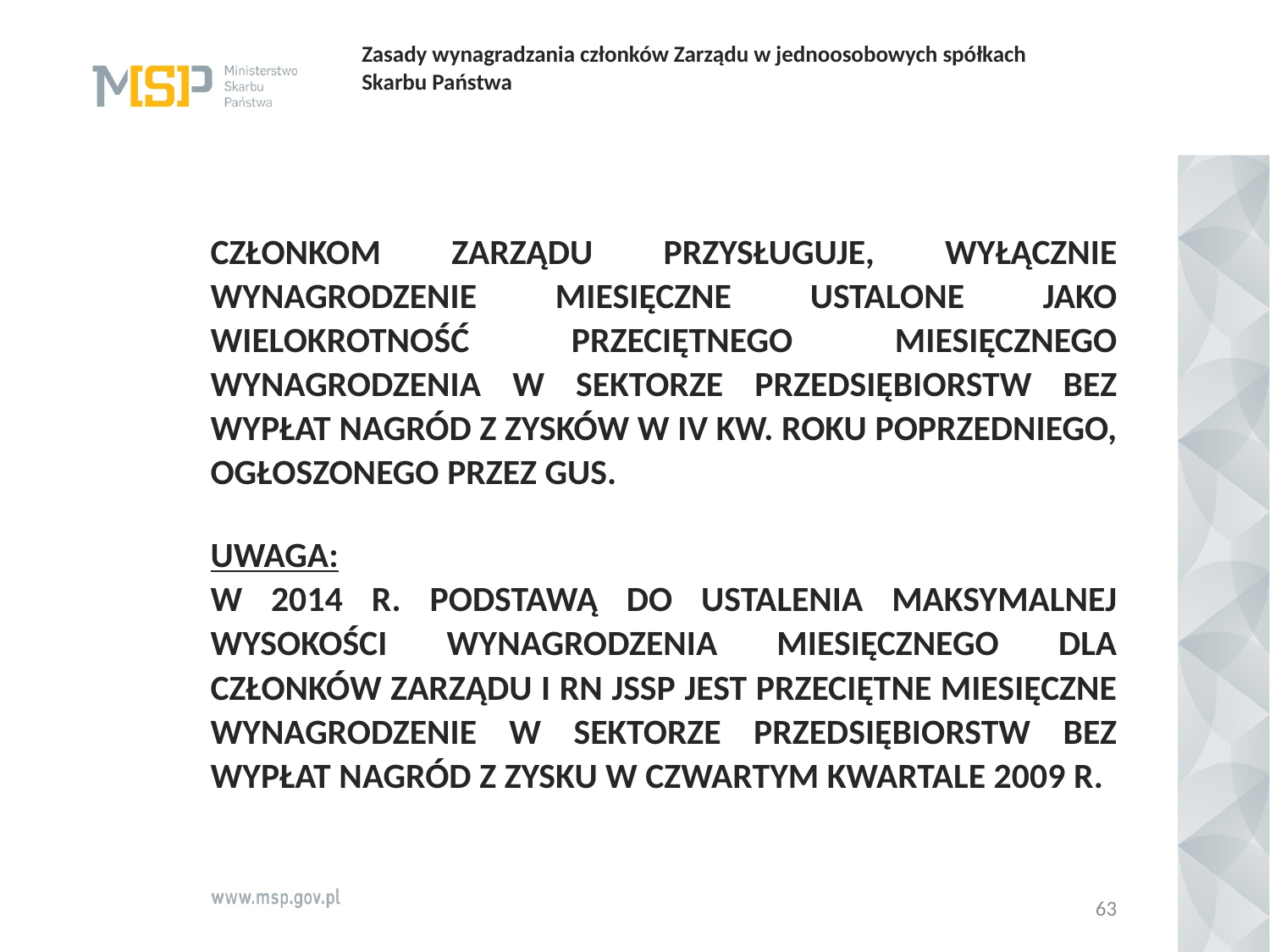

# Zasady wynagradzania członków Zarządu w jednoosobowych spółkach Skarbu Państwa

Członkom Zarządu przysługuje, wyłącznie wynagrodzenie miesięczne ustalone jako wielokrotność przeciętnego miesięcznego wynagrodzenia w sektorze przedsiębiorstw bez wypłat nagród z zysków w IV kw. roku poprzedniego, ogłoszonego przez GUS.
UWAGA:
W 2014 r. podstawą do ustalenia maksymalnej wysokości wynagrodzenia miesięcznego dla członków Zarządu i RN jssp jest przeciętne miesięczne wynagrodzenie w sektorze przedsiębiorstw bez wypłat nagród z zysku w czwartym kwartale 2009 r.
63